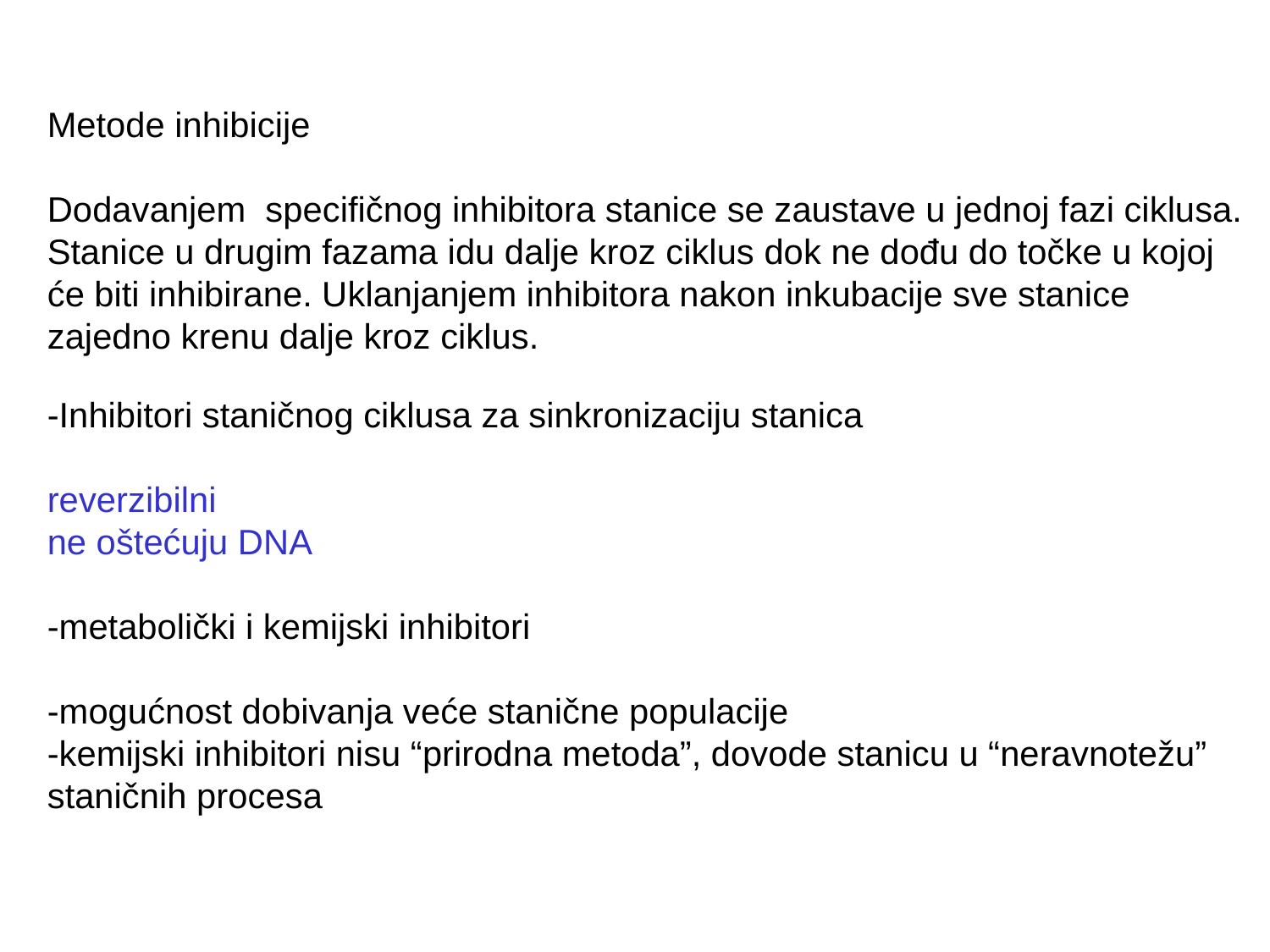

Metode inhibicije

Dodavanjem  specifičnog inhibitora stanice se zaustave u jednoj fazi ciklusa.
Stanice u drugim fazama idu dalje kroz ciklus dok ne dođu do točke u kojoj će biti inhibirane. Uklanjanjem inhibitora nakon inkubacije sve stanice zajedno krenu dalje kroz ciklus.

-Inhibitori staničnog ciklusa za sinkronizaciju stanica

reverzibilni
ne oštećuju DNA

-metabolički i kemijski inhibitori

-mogućnost dobivanja veće stanične populacije
-kemijski inhibitori nisu “prirodna metoda”, dovode stanicu u “neravnotežu”  staničnih procesa